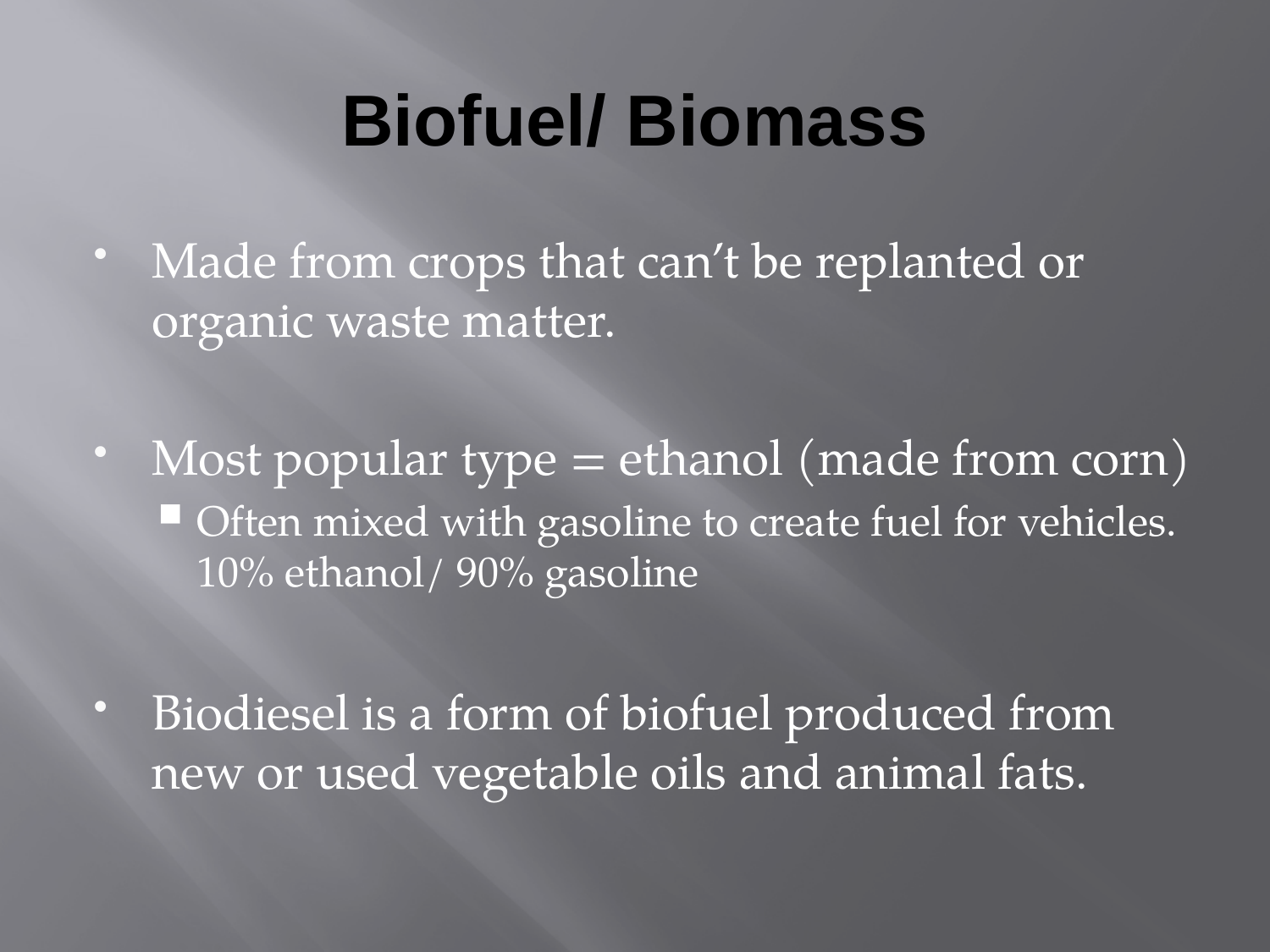

# Biofuel/ Biomass
Made from crops that can’t be replanted or organic waste matter.

Most popular type = ethanol (made from corn)
Often mixed with gasoline to create fuel for vehicles. 10% ethanol/ 90% gasoline

Biodiesel is a form of biofuel produced from new or used vegetable oils and animal fats.